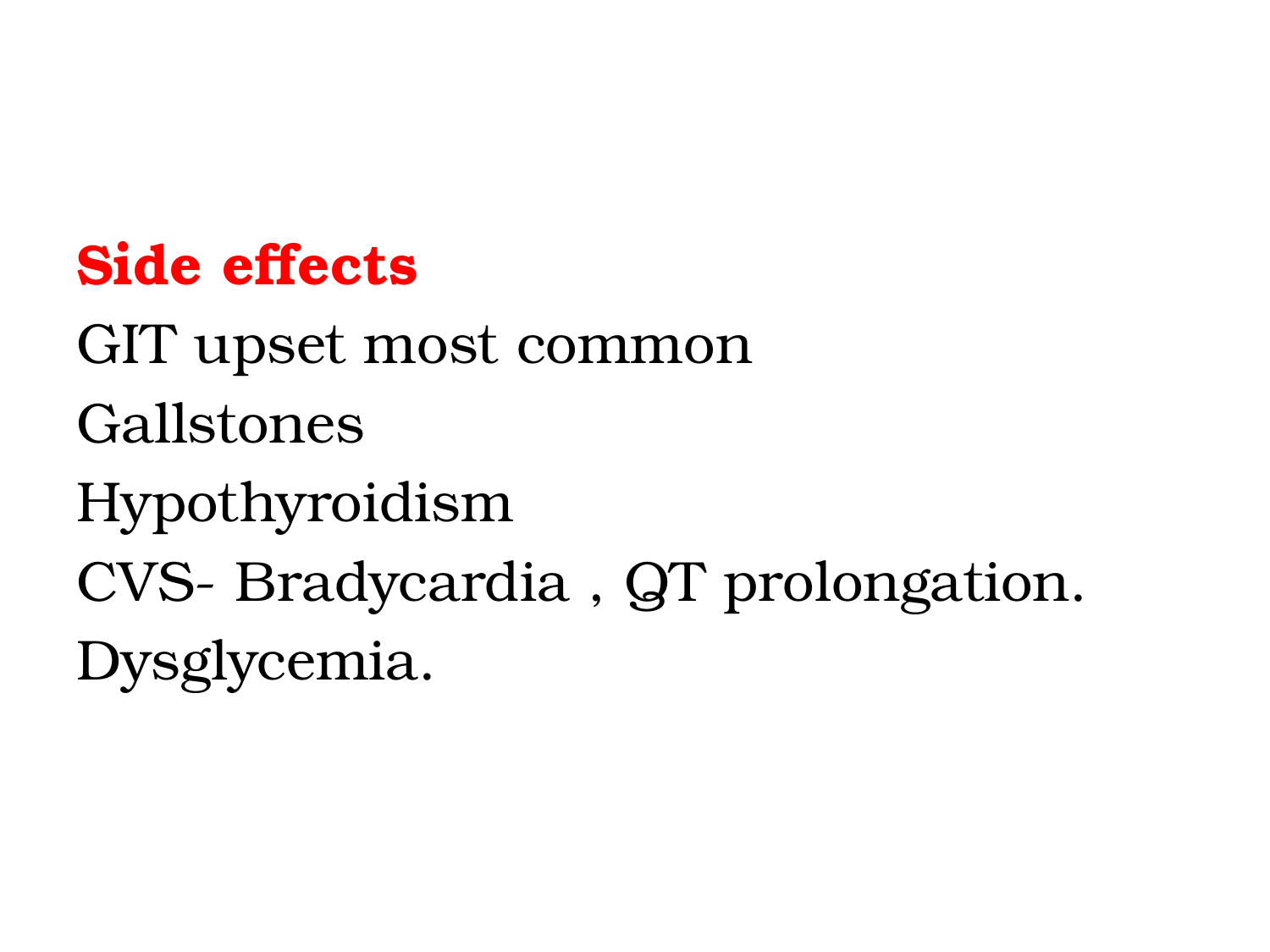

Side effects
GIT upset most common
Gallstones
Hypothyroidism
CVS- Bradycardia , QT prolongation.
Dysglycemia.